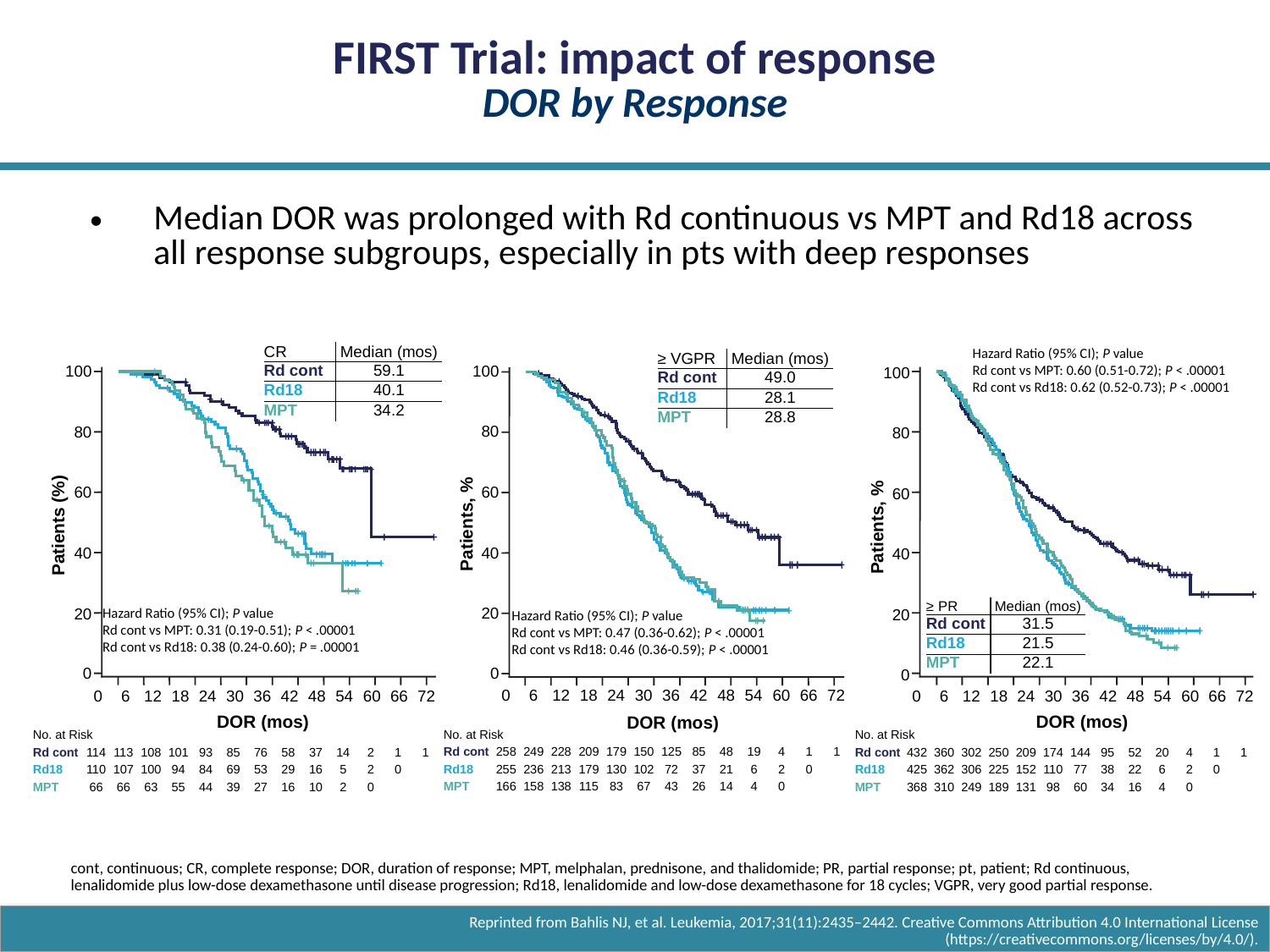

FIRST Trial: impact of response
DOR by Response
Median DOR was prolonged with Rd continuous vs MPT and Rd18 across all response subgroups, especially in pts with deep responses
| CR | Median (mos) |
| --- | --- |
| Rd cont | 59.1 |
| Rd18 | 40.1 |
| MPT | 34.2 |
Hazard Ratio (95% CI); P value
Rd cont vs MPT: 0.60 (0.51-0.72); P < .00001
Rd cont vs Rd18: 0.62 (0.52-0.73); P < .00001
| ≥ VGPR | Median (mos) |
| --- | --- |
| Rd cont | 49.0 |
| Rd18 | 28.1 |
| MPT | 28.8 |
100
100
100

80
80
80
60
60
60
Patients, %
Patients (%)
Patients, %
40
40
40
| ≥ PR | Median (mos) |
| --- | --- |
| Rd cont | 31.5 |
| Rd18 | 21.5 |
| MPT | 22.1 |
20
20
Hazard Ratio (95% CI); P value
Rd cont vs MPT: 0.31 (0.19-0.51); P < .00001
Rd cont vs Rd18: 0.38 (0.24-0.60); P = .00001
20
Hazard Ratio (95% CI); P value
Rd cont vs MPT: 0.47 (0.36-0.62); P < .00001
Rd cont vs Rd18: 0.46 (0.36-0.59); P < .00001
0
0
0
0
6
12
18
24
30
36
42
48
54
60
66
72
0
6
12
18
24
30
36
42
48
54
60
66
72
0
6
12
18
24
30
36
42
48
54
60
66
72
DOR (mos)
DOR (mos)
DOR (mos)
| No. at Risk |  |  |  |  |  |  |  |  |  |  |  |  |  |
| --- | --- | --- | --- | --- | --- | --- | --- | --- | --- | --- | --- | --- | --- |
| Rd cont | 258 | 249 | 228 | 209 | 179 | 150 | 125 | 85 | 48 | 19 | 4 | 1 | 1 |
| Rd18 | 255 | 236 | 213 | 179 | 130 | 102 | 72 | 37 | 21 | 6 | 2 | 0 |  |
| MPT | 166 | 158 | 138 | 115 | 83 | 67 | 43 | 26 | 14 | 4 | 0 |  |  |
| No. at Risk |  |  |  |  |  |  |  |  |  |  |  |  |  |
| --- | --- | --- | --- | --- | --- | --- | --- | --- | --- | --- | --- | --- | --- |
| Rd cont | 114 | 113 | 108 | 101 | 93 | 85 | 76 | 58 | 37 | 14 | 2 | 1 | 1 |
| Rd18 | 110 | 107 | 100 | 94 | 84 | 69 | 53 | 29 | 16 | 5 | 2 | 0 |  |
| MPT | 66 | 66 | 63 | 55 | 44 | 39 | 27 | 16 | 10 | 2 | 0 |  |  |
| No. at Risk |  |  |  |  |  |  |  |  |  |  |  |  |  |
| --- | --- | --- | --- | --- | --- | --- | --- | --- | --- | --- | --- | --- | --- |
| Rd cont | 432 | 360 | 302 | 250 | 209 | 174 | 144 | 95 | 52 | 20 | 4 | 1 | 1 |
| Rd18 | 425 | 362 | 306 | 225 | 152 | 110 | 77 | 38 | 22 | 6 | 2 | 0 |  |
| MPT | 368 | 310 | 249 | 189 | 131 | 98 | 60 | 34 | 16 | 4 | 0 |  |  |
cont, continuous; CR, complete response; DOR, duration of response; MPT, melphalan, prednisone, and thalidomide; PR, partial response; pt, patient; Rd continuous, lenalidomide plus low-dose dexamethasone until disease progression; Rd18, lenalidomide and low-dose dexamethasone for 18 cycles; VGPR, very good partial response.
Reprinted from Bahlis NJ, et al. Leukemia, 2017;31(11):2435–2442. Creative Commons Attribution 4.0 International License (https://creativecommons.org/licenses/by/4.0/).